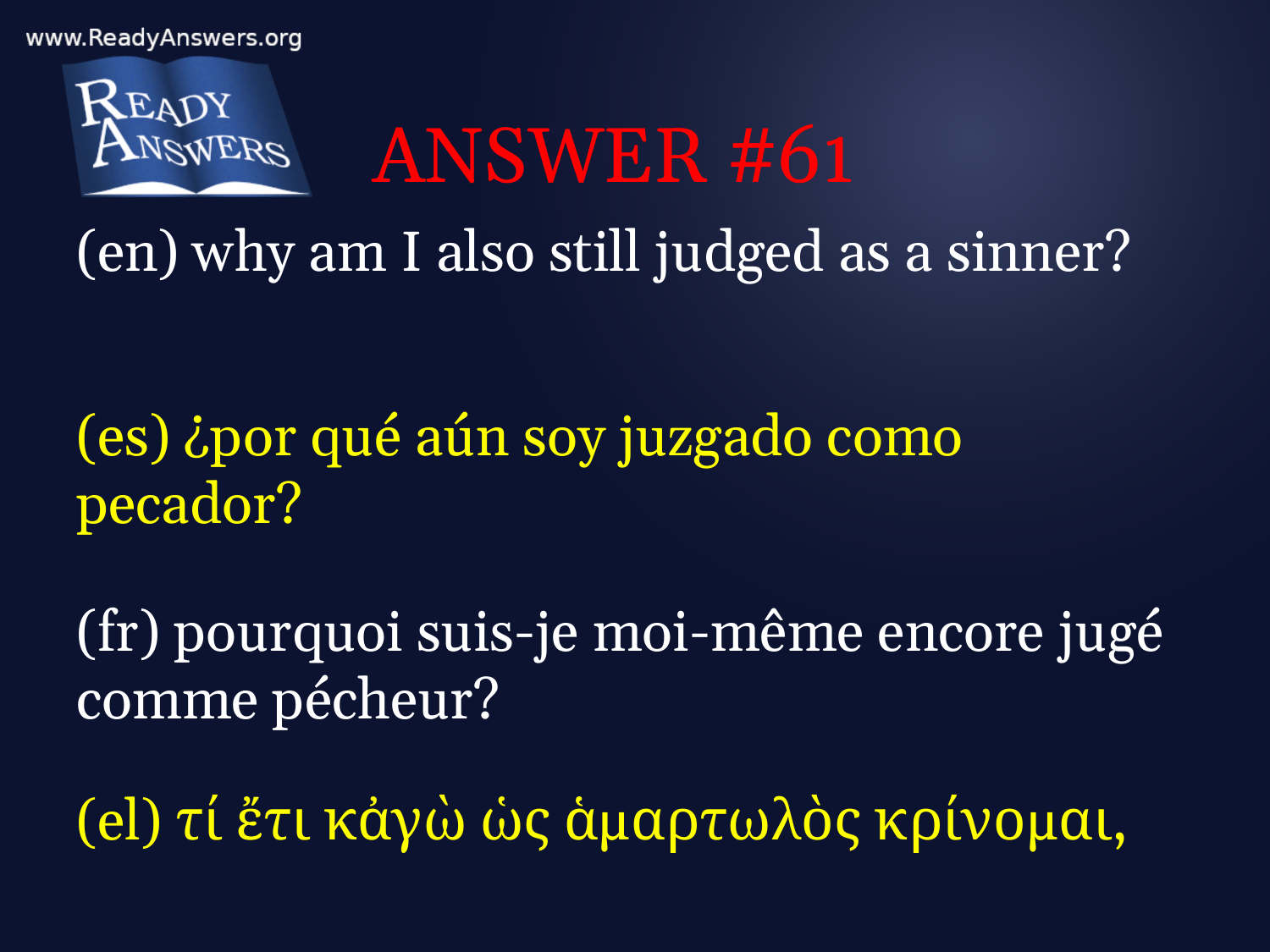

# ANSWER #61
(en) why am I also still judged as a sinner?
(es) ¿por qué aún soy juzgado como pecador?
(fr) pourquoi suis-je moi-même encore jugé comme pécheur?
(el) τί ἔτι κἀγὼ ὡς ἁμαρτωλὸς κρίνομαι,